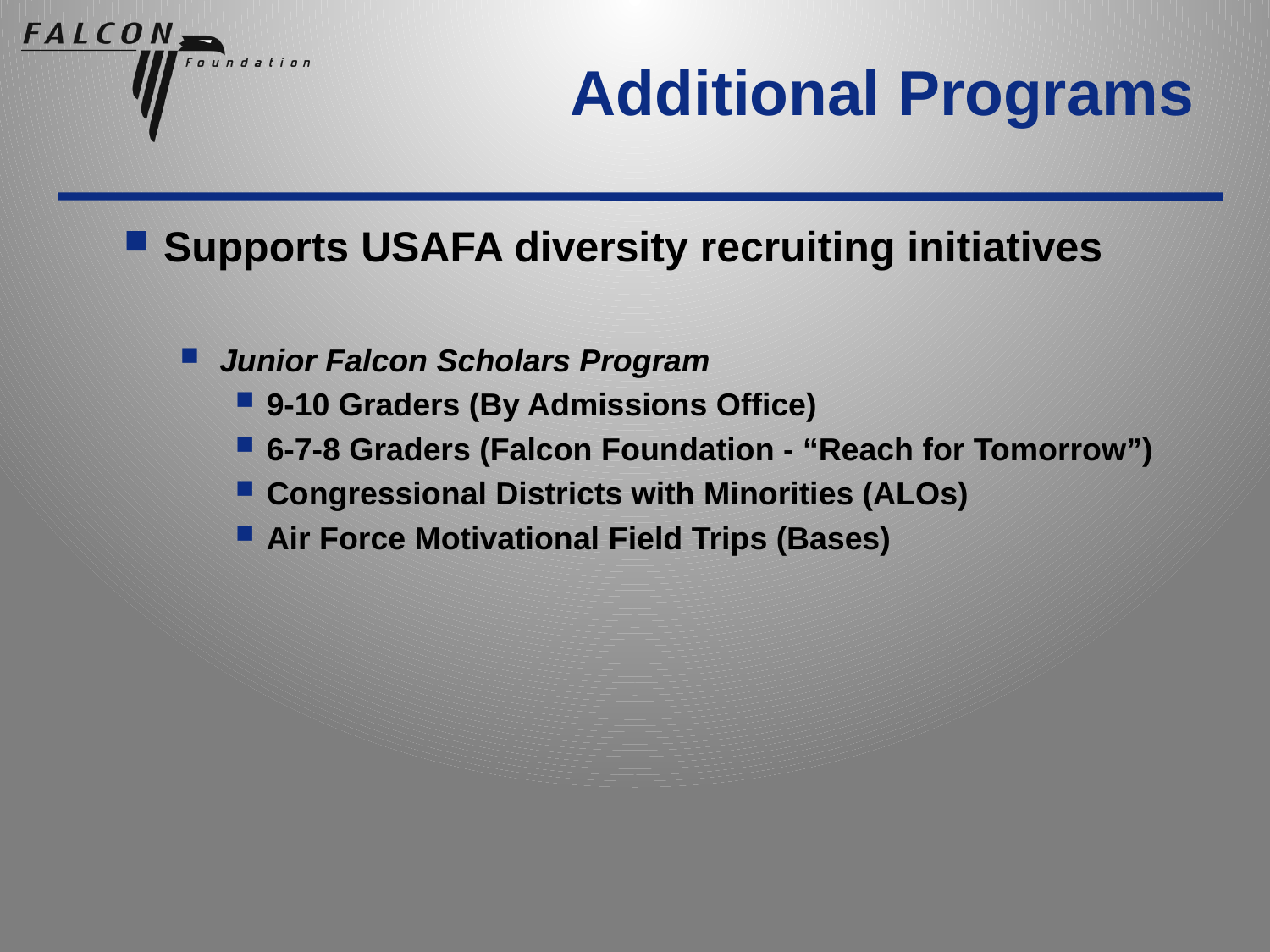

# Additional Programs
Supports USAFA diversity recruiting initiatives

Junior Falcon Scholars Program
9-10 Graders (By Admissions Office)
6-7-8 Graders (Falcon Foundation - “Reach for Tomorrow”)
Congressional Districts with Minorities (ALOs)
Air Force Motivational Field Trips (Bases)